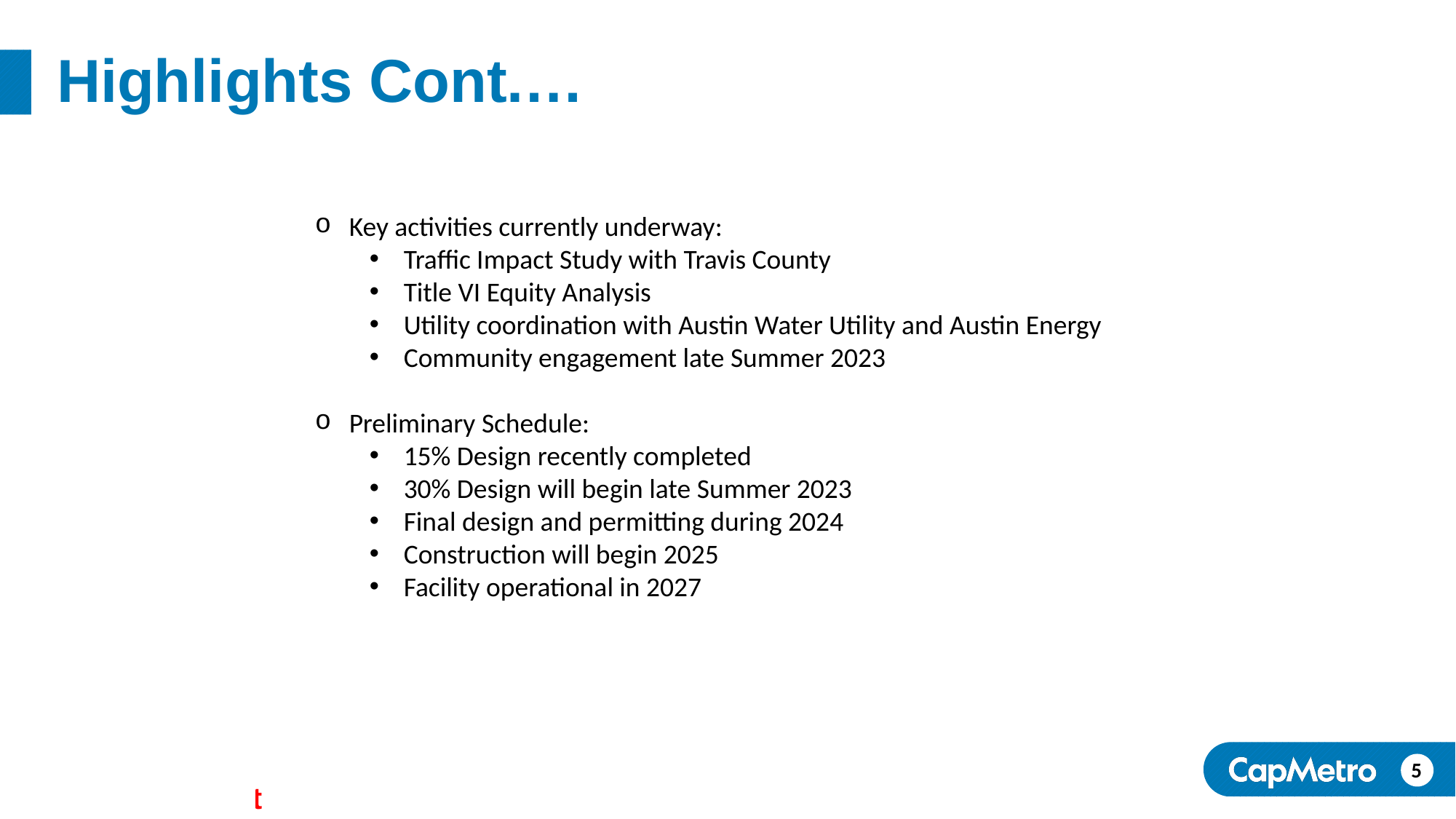

# Highlights Cont.…

Key activities currently underway:
Traffic Impact Study with Travis County
Title VI Equity Analysis
Utility coordination with Austin Water Utility and Austin Energy
Community engagement late Summer 2023

Preliminary Schedule:
15% Design recently completed
30% Design will begin late Summer 2023
Final design and permitting during 2024
Construction will begin 2025
Facility operational in 2027

5